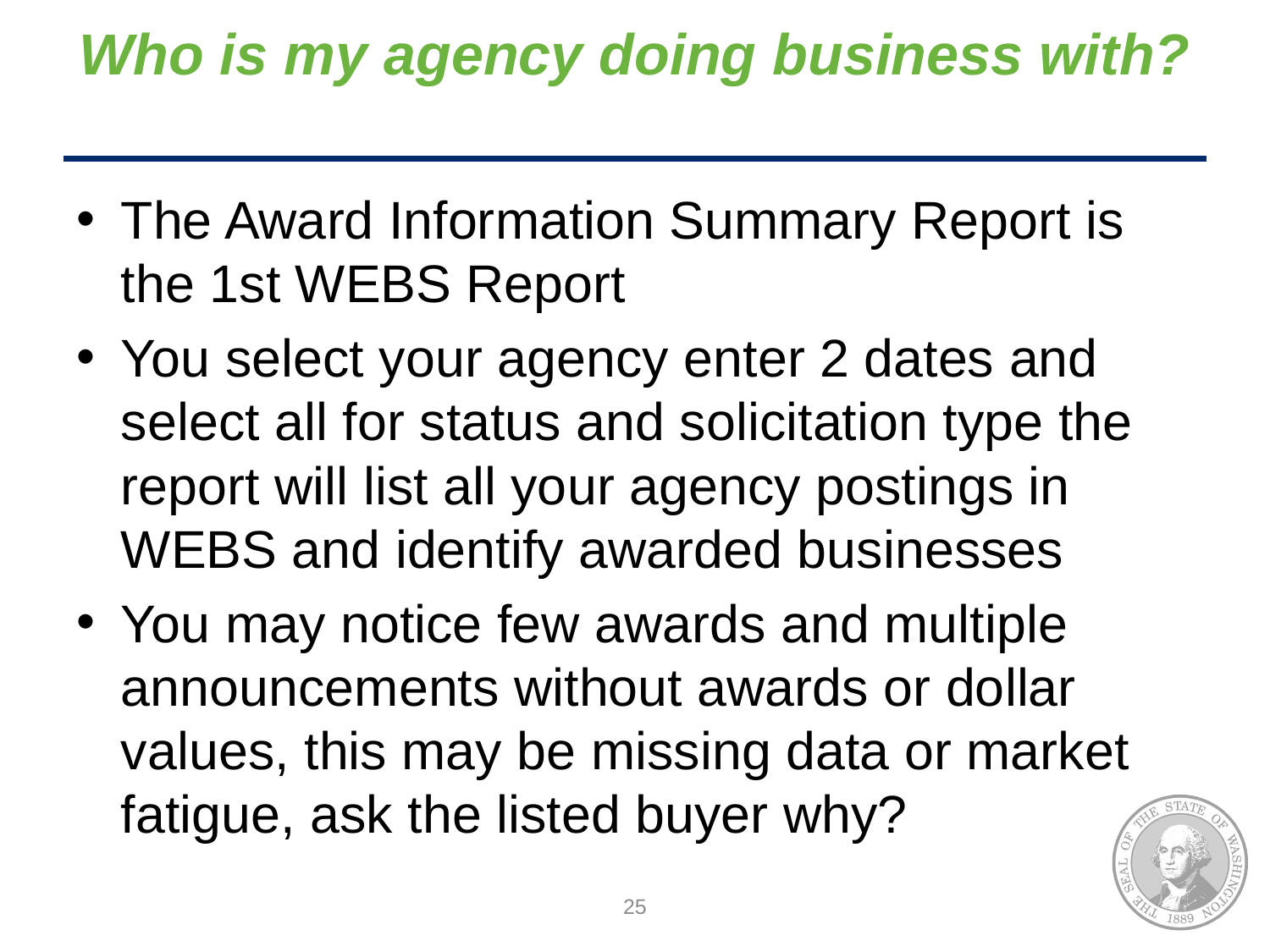

# Who is my agency doing business with?
The Award Information Summary Report is the 1st WEBS Report
You select your agency enter 2 dates and select all for status and solicitation type the report will list all your agency postings in WEBS and identify awarded businesses
You may notice few awards and multiple announcements without awards or dollar values, this may be missing data or market fatigue, ask the listed buyer why?
25